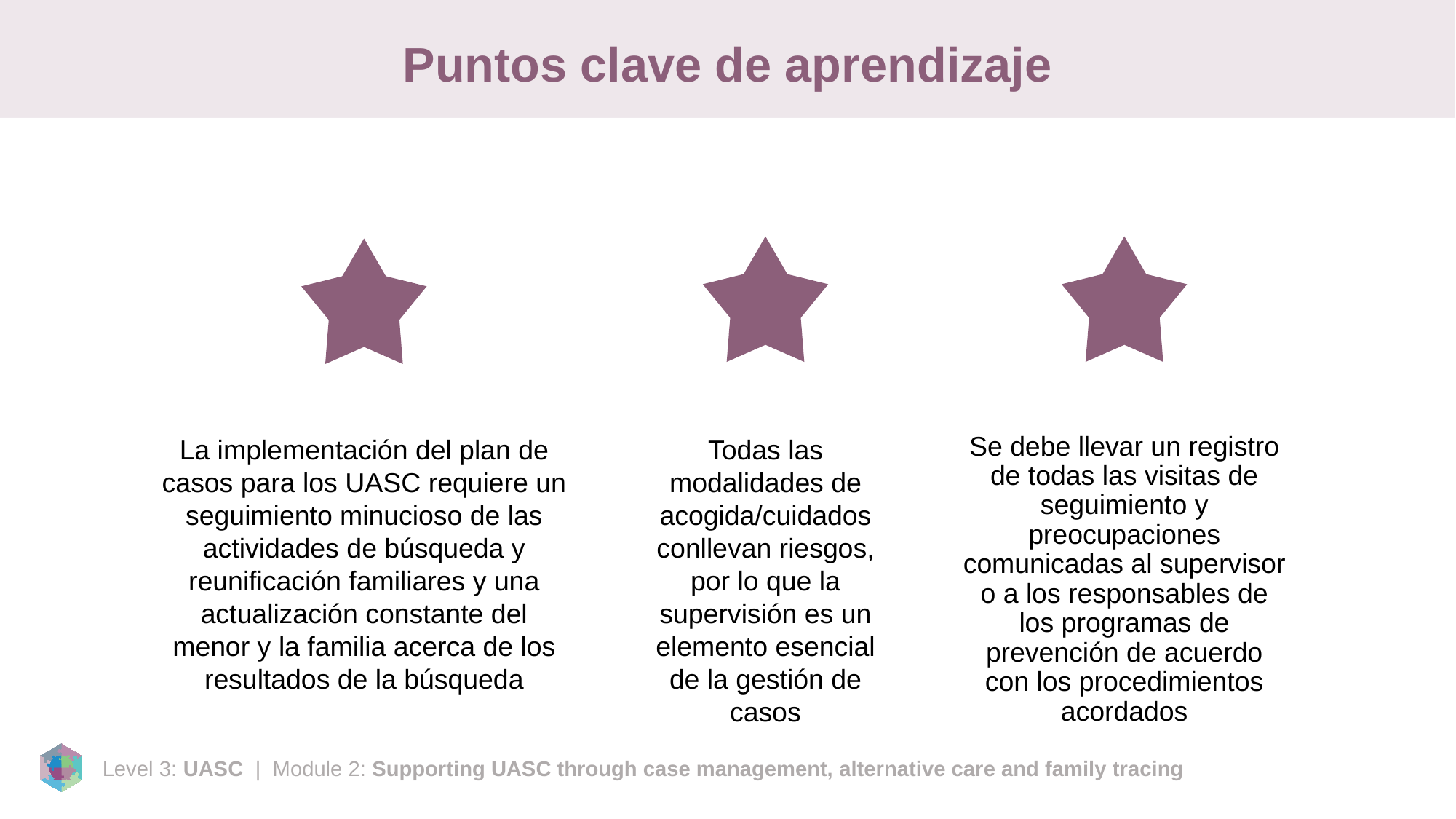

# Puntos clave de aprendizaje

La implementación del plan de casos para los UASC requiere un seguimiento minucioso de las actividades de búsqueda y reunificación familiares y una actualización constante del menor y la familia acerca de los resultados de la búsqueda
Todas las modalidades de acogida/cuidados conllevan riesgos, por lo que la supervisión es un elemento esencial de la gestión de casos
Se debe llevar un registro de todas las visitas de seguimiento y preocupaciones comunicadas al supervisor o a los responsables de los programas de prevención de acuerdo con los procedimientos acordados